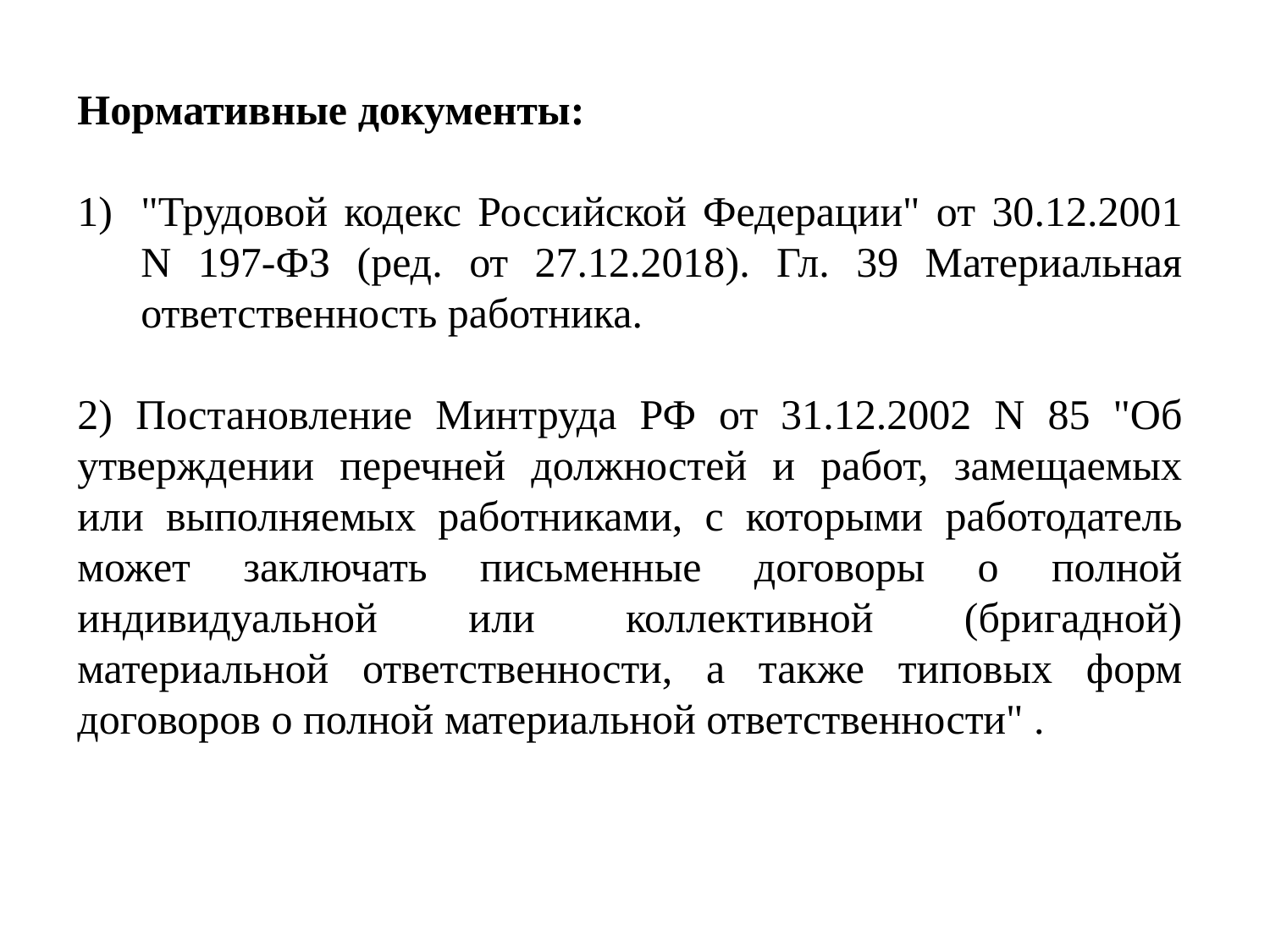

Нормативные документы:

"Трудовой кодекс Российской Федерации" от 30.12.2001 N 197-ФЗ (ред. от 27.12.2018). Гл. 39 Материальная ответственность работника.

2) Постановление Минтруда РФ от 31.12.2002 N 85 "Об утверждении перечней должностей и работ, замещаемых или выполняемых работниками, с которыми работодатель может заключать письменные договоры о полной индивидуальной или коллективной (бригадной) материальной ответственности, а также типовых форм договоров о полной материальной ответственности" .